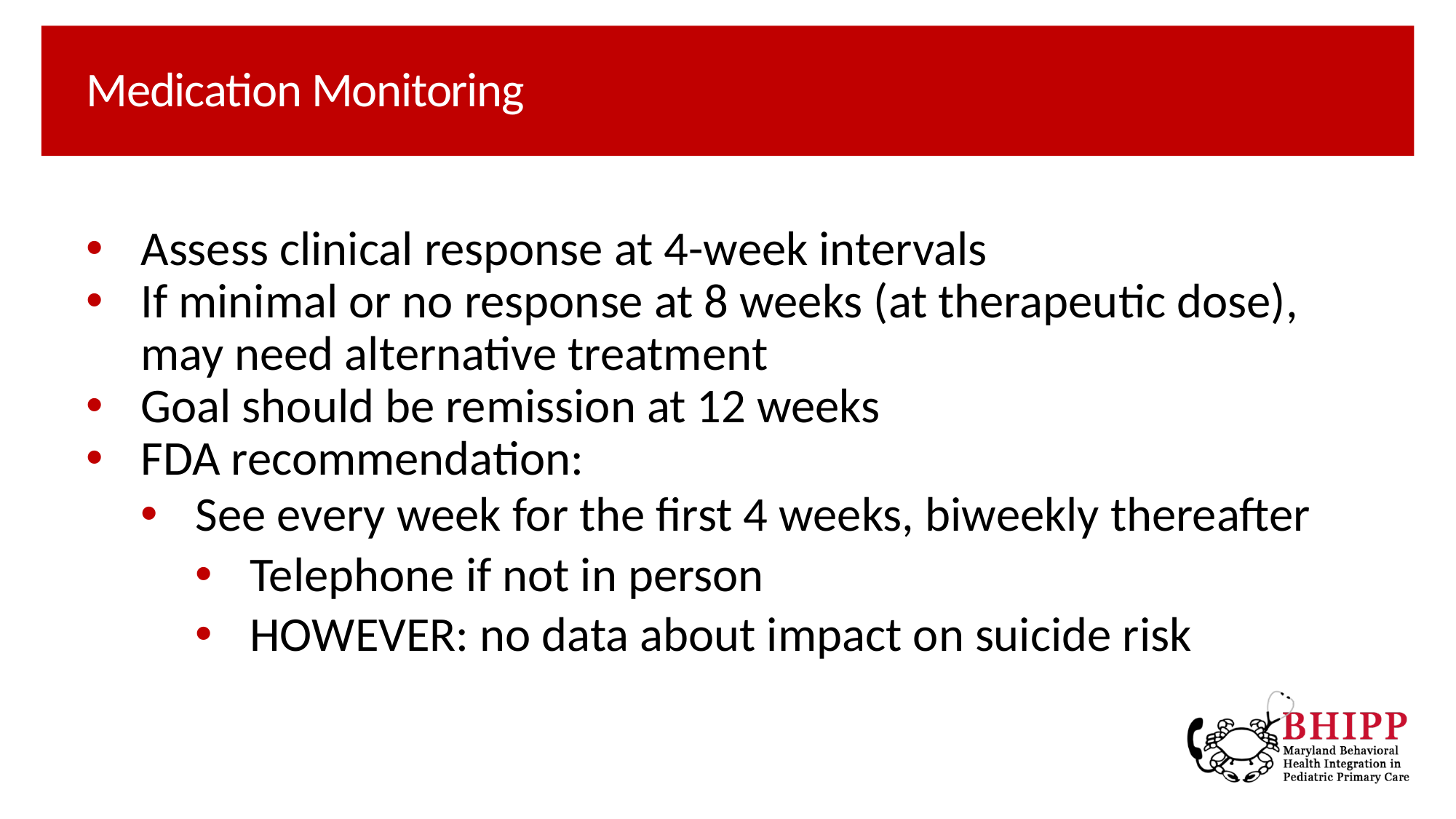

# Medication Monitoring
Assess clinical response at 4-week intervals
If minimal or no response at 8 weeks (at therapeutic dose), may need alternative treatment
Goal should be remission at 12 weeks
FDA recommendation:
See every week for the first 4 weeks, biweekly thereafter
Telephone if not in person
HOWEVER: no data about impact on suicide risk